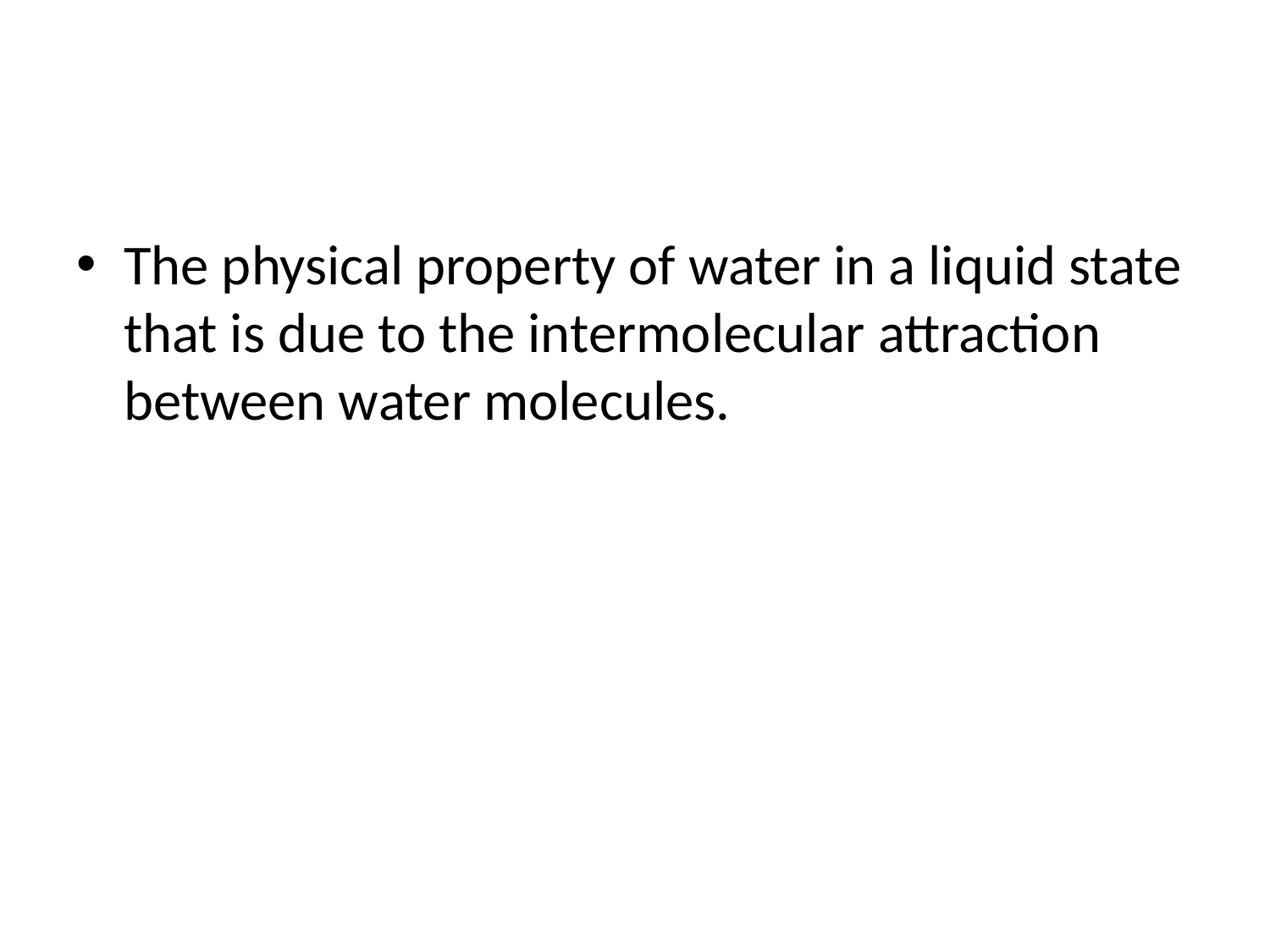

#
The physical property of water in a liquid state that is due to the intermolecular attraction between water molecules.